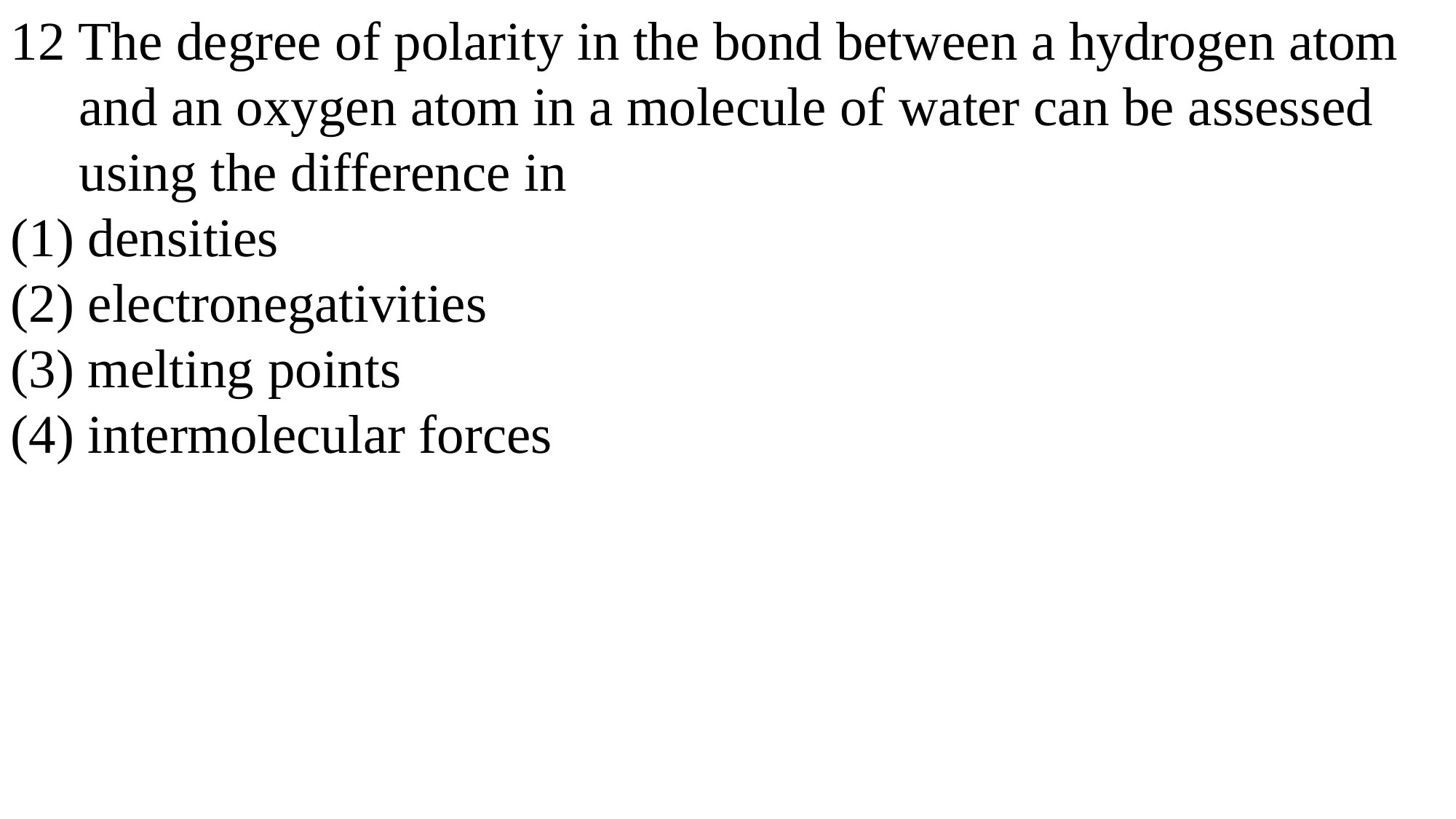

12 The degree of polarity in the bond between a hydrogen atom
     and an oxygen atom in a molecule of water can be assessed
     using the difference in
(1) densities
(2) electronegativities
(3) melting points
(4) intermolecular forces